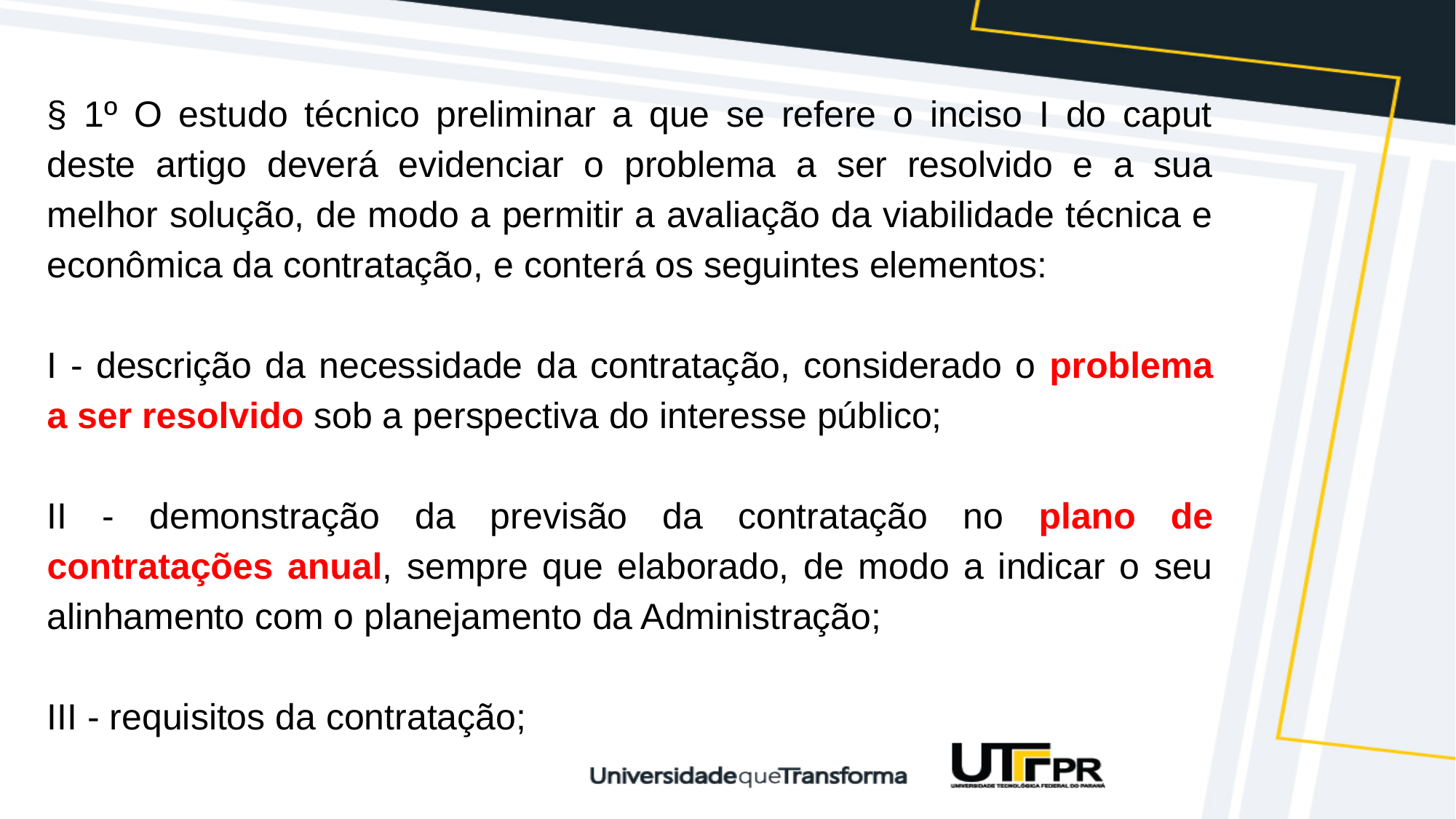

§ 1º O estudo técnico preliminar a que se refere o inciso I do caput deste artigo deverá evidenciar o problema a ser resolvido e a sua melhor solução, de modo a permitir a avaliação da viabilidade técnica e econômica da contratação, e conterá os seguintes elementos:

I - descrição da necessidade da contratação, considerado o problema a ser resolvido sob a perspectiva do interesse público;

II - demonstração da previsão da contratação no plano de contratações anual, sempre que elaborado, de modo a indicar o seu alinhamento com o planejamento da Administração;

III - requisitos da contratação;